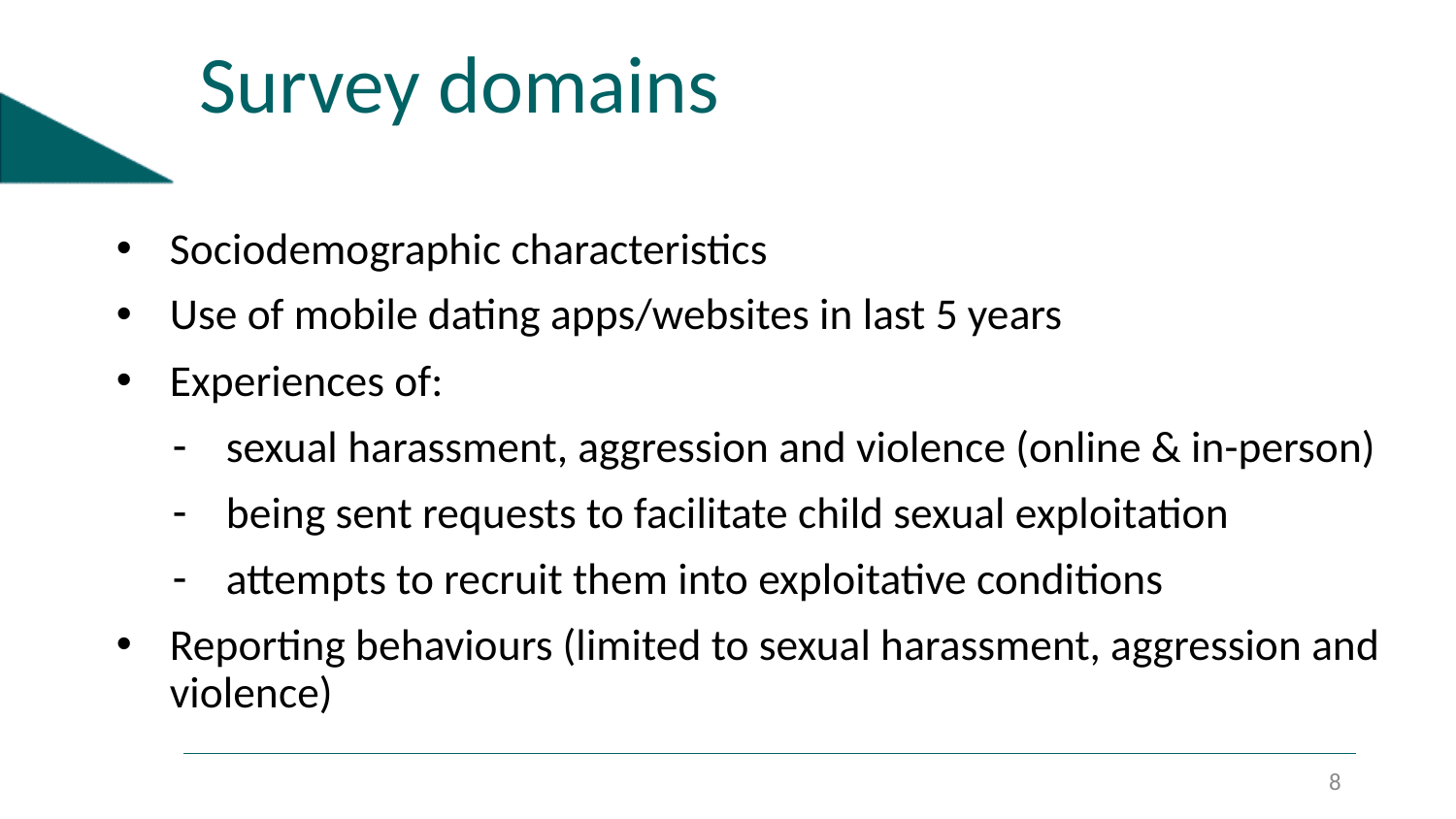

# Survey domains
Sociodemographic characteristics
Use of mobile dating apps/websites in last 5 years
Experiences of:
sexual harassment, aggression and violence (online & in-person)
being sent requests to facilitate child sexual exploitation
attempts to recruit them into exploitative conditions
Reporting behaviours (limited to sexual harassment, aggression and violence)

8

​‌OFFICIAL‌​